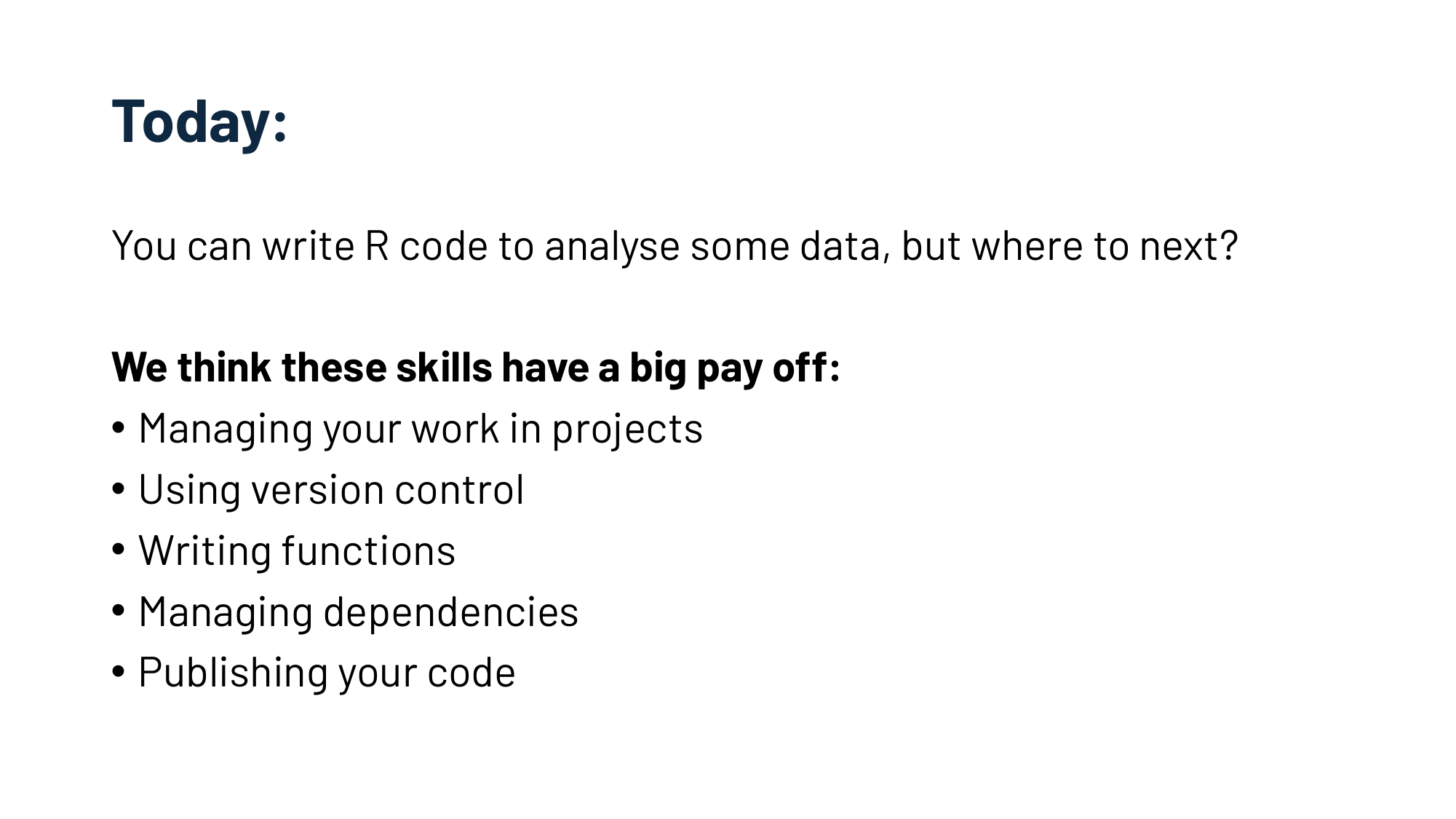

# Today:
You can write R code to analyse some data, but where to next?

We think these skills have a big pay off:
Managing your work in projects
Using version control
Writing functions
Managing dependencies
Publishing your code